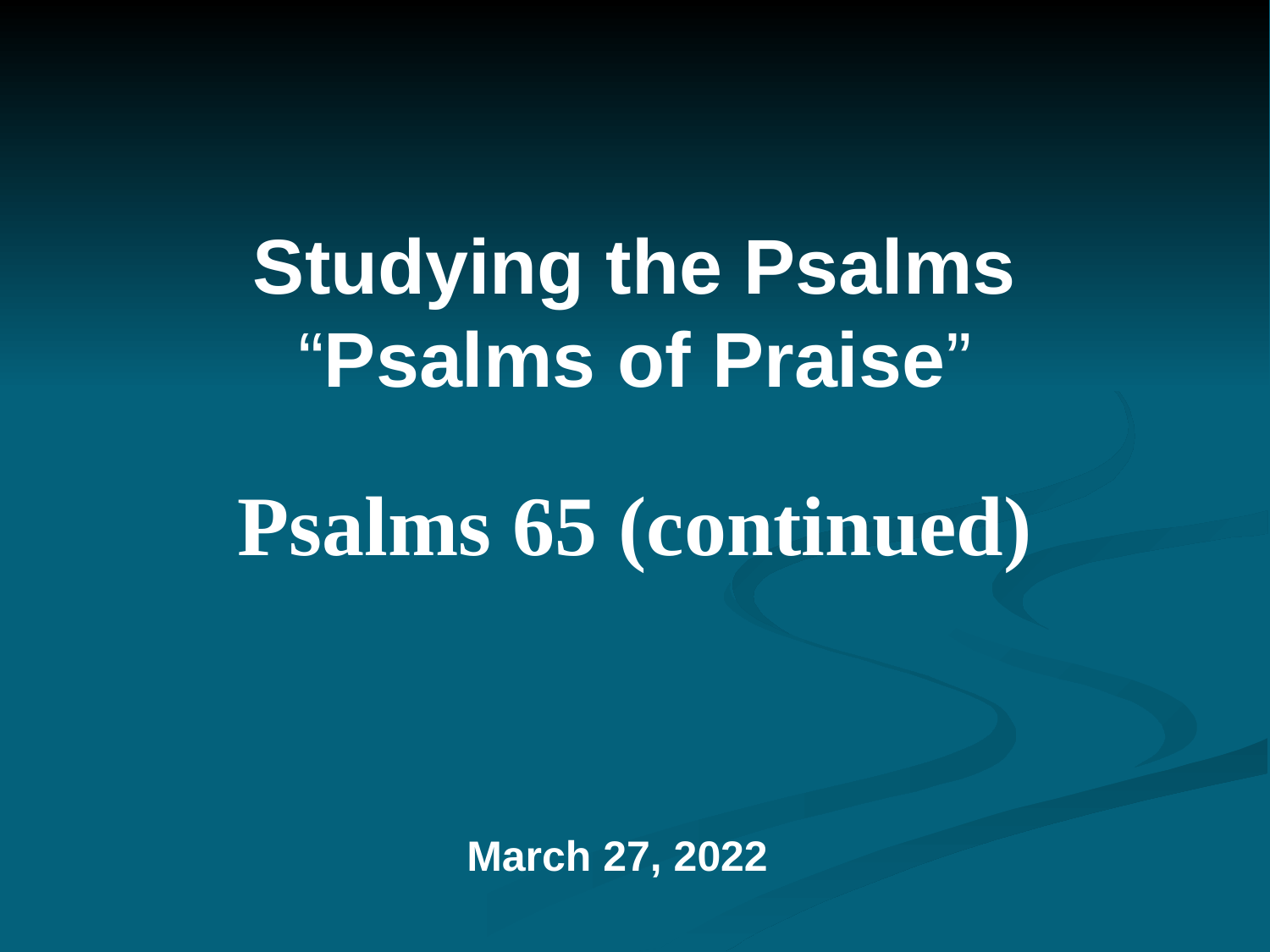

# Studying the Psalms “Psalms of Praise” Psalms 65 (continued)
March 27, 2022